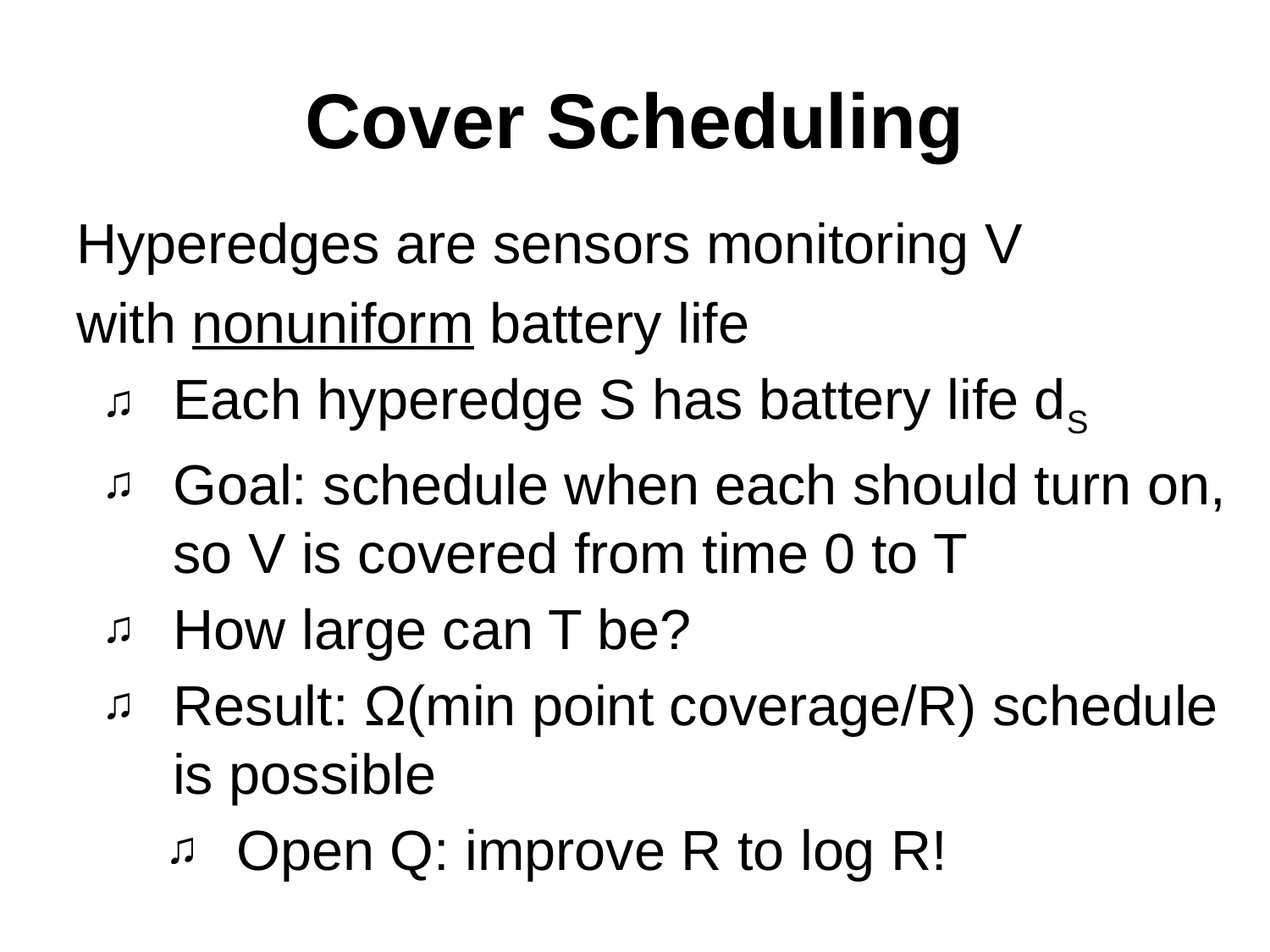

# Cover Scheduling
Hyperedges are sensors monitoring V
with nonuniform battery life
Each hyperedge S has battery life dS
Goal: schedule when each should turn on, so V is covered from time 0 to T
How large can T be?
Result: Ω(min point coverage/R) schedule is possible
Open Q: improve R to log R!